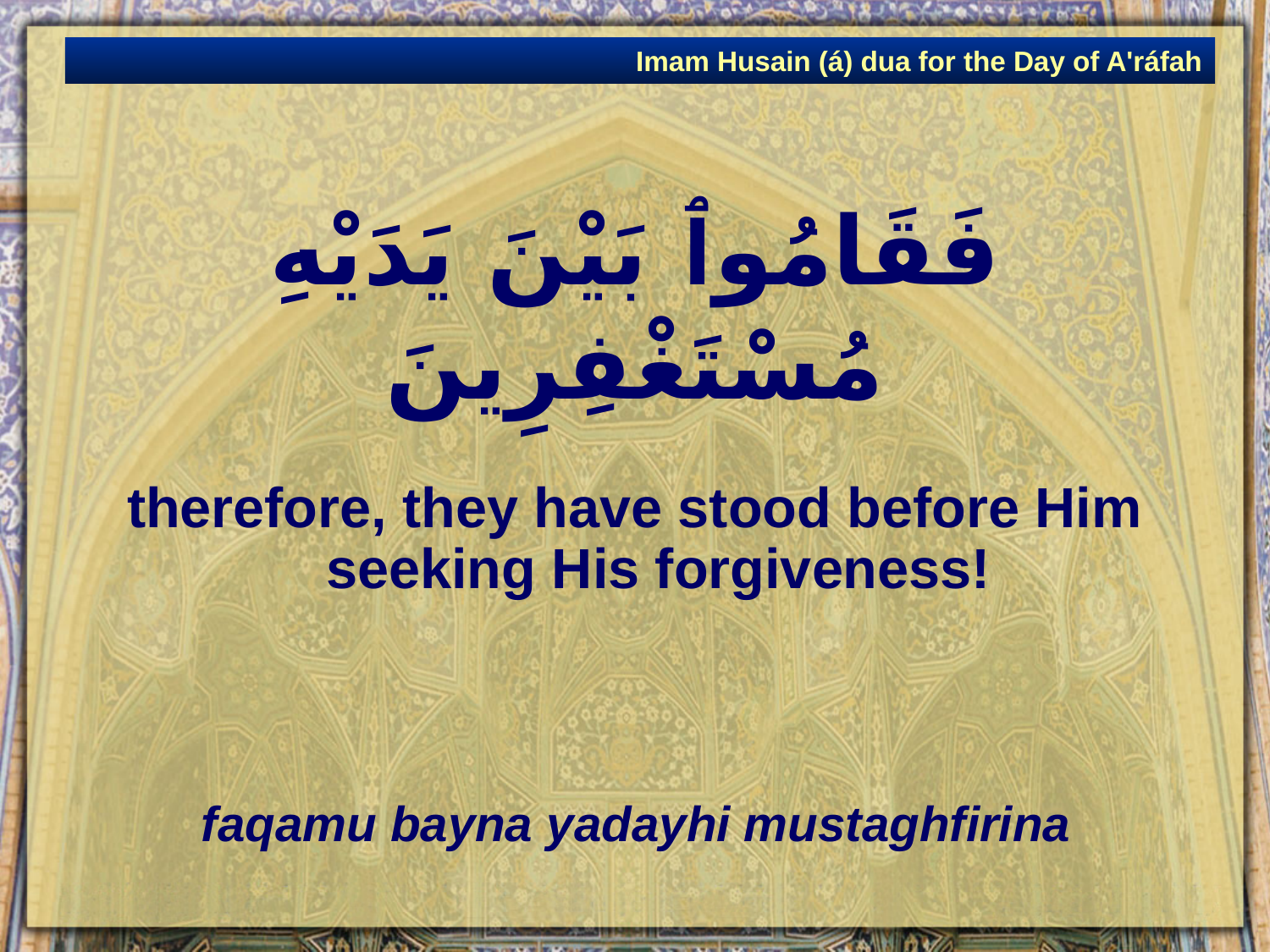

Imam Husain (á) dua for the Day of A'ráfah
# فَقَامُوٱ بَيْنَ يَدَيْهِ مُسْتَغْفِرِينَ
therefore, they have stood before Him seeking His forgiveness!
faqamu bayna yadayhi mustaghfirina